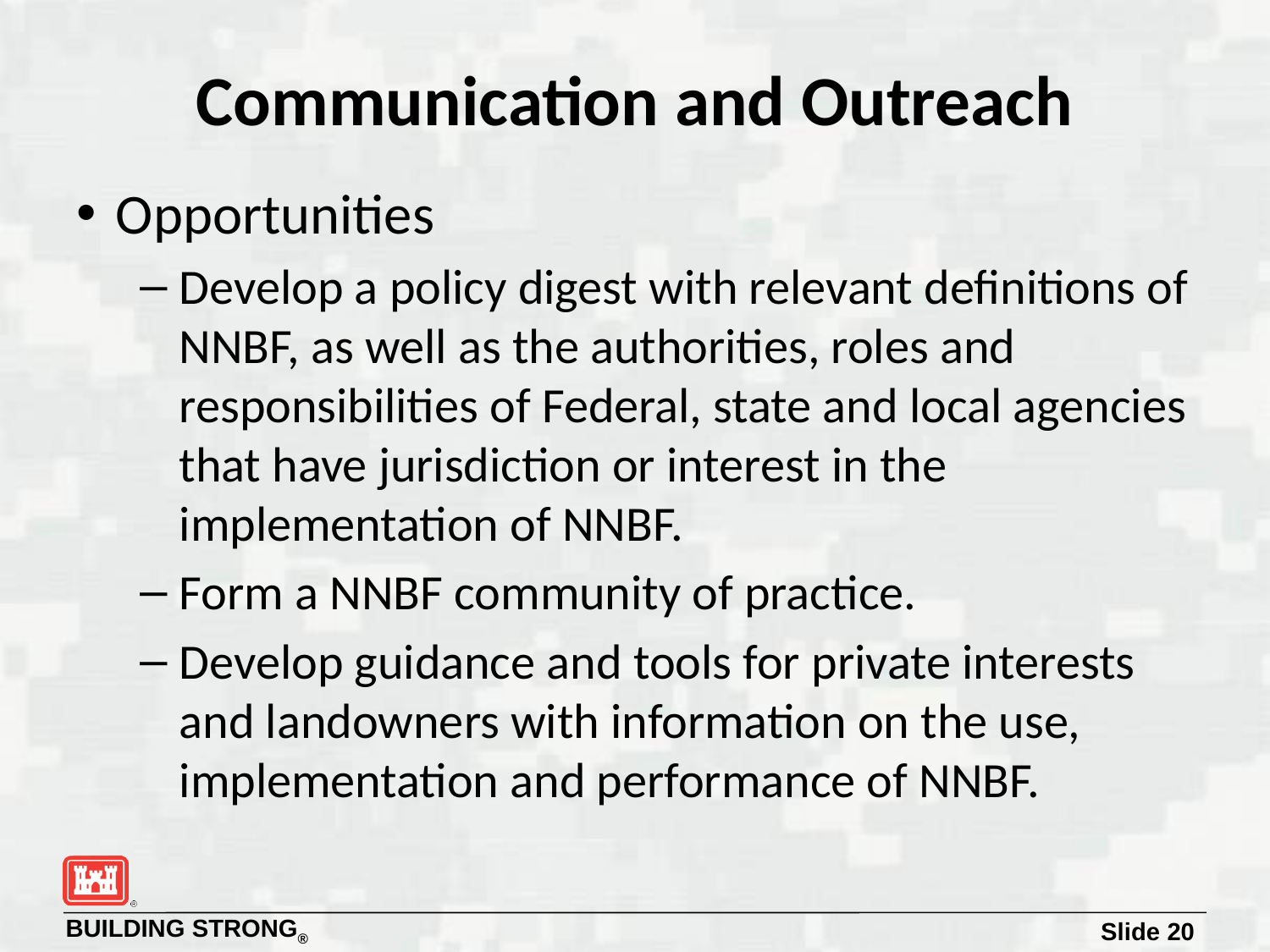

Communication and Outreach

Opportunities
Develop a policy digest with relevant definitions of NNBF, as well as the authorities, roles and responsibilities of Federal, state and local agencies that have jurisdiction or interest in the implementation of NNBF.
Form a NNBF community of practice.
Develop guidance and tools for private interests and landowners with information on the use, implementation and performance of NNBF.